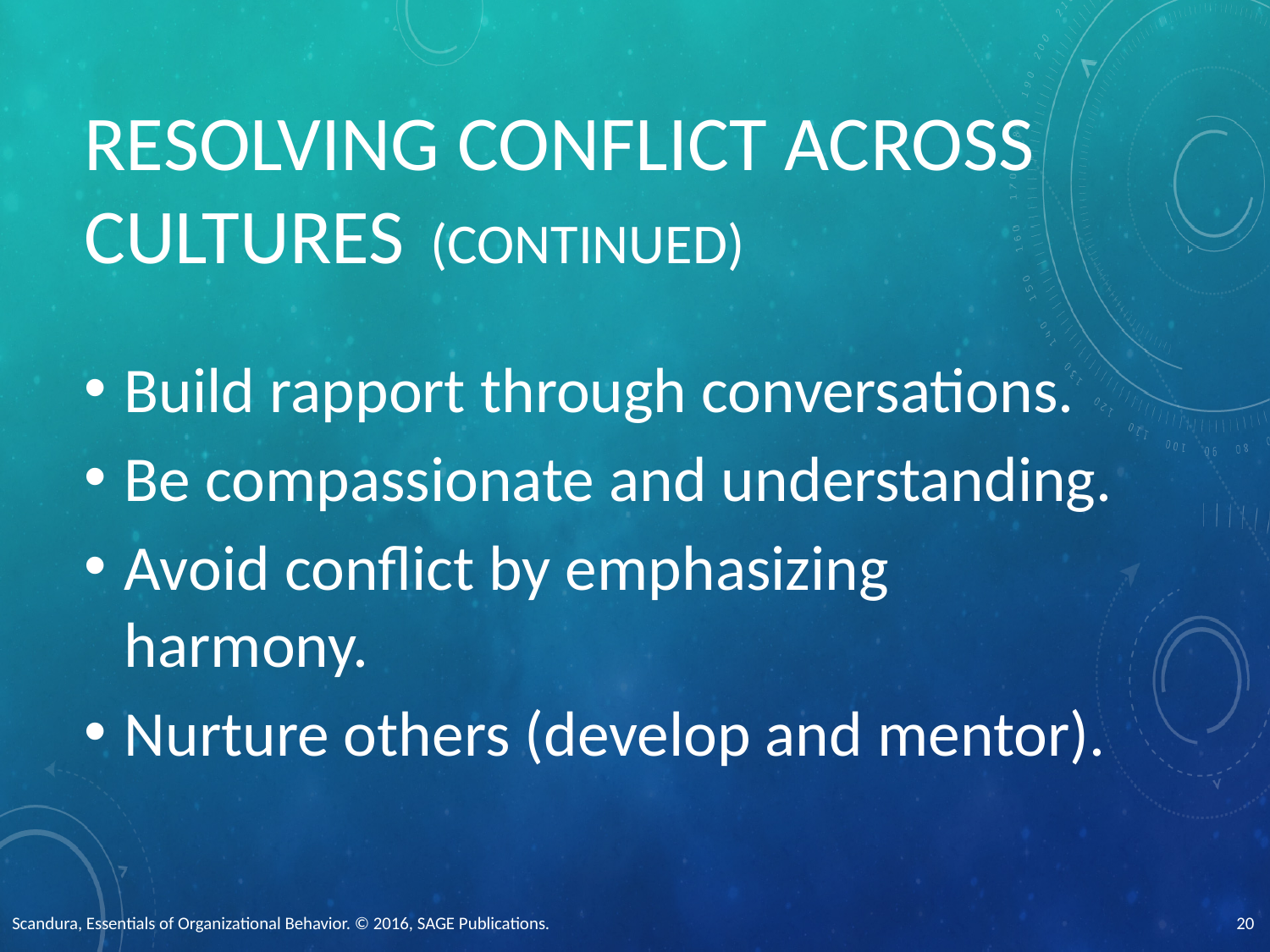

# Resolving Conflict Across Cultures  (continued)
Build rapport through conversations.
Be compassionate and understanding.
Avoid conflict by emphasizing harmony.
Nurture others (develop and mentor).

Scandura, Essentials of Organizational Behavior. © 2016, SAGE Publications.
20